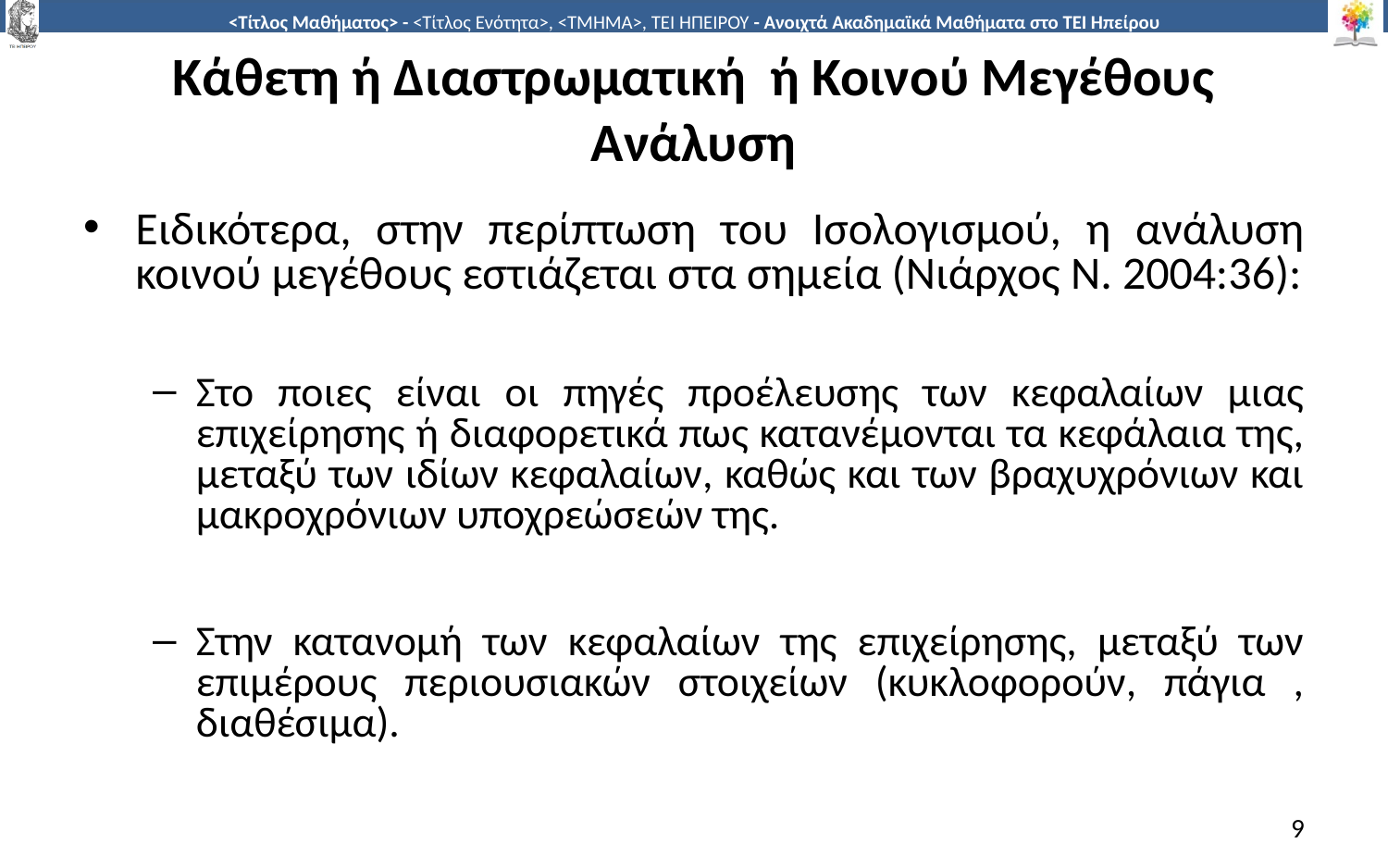

# Κάθετη ή Διαστρωματική  ή Κοινού Μεγέθους Ανάλυση
Ειδικότερα, στην περίπτωση του Ισολογισμού, η ανάλυση κοινού μεγέθους εστιάζεται στα σημεία (Νιάρχος Ν. 2004:36):

Στο ποιες είναι οι πηγές προέλευσης των κεφαλαίων μιας επιχείρησης ή διαφορετικά πως κατανέμονται τα κεφάλαια της, μεταξύ των ιδίων κεφαλαίων, καθώς και των βραχυχρόνιων και μακροχρόνιων υποχρεώσεών της.

Στην κατανομή των κεφαλαίων της επιχείρησης, μεταξύ των επιμέρους περιουσιακών στοιχείων (κυκλοφορούν, πάγια , διαθέσιμα).

9